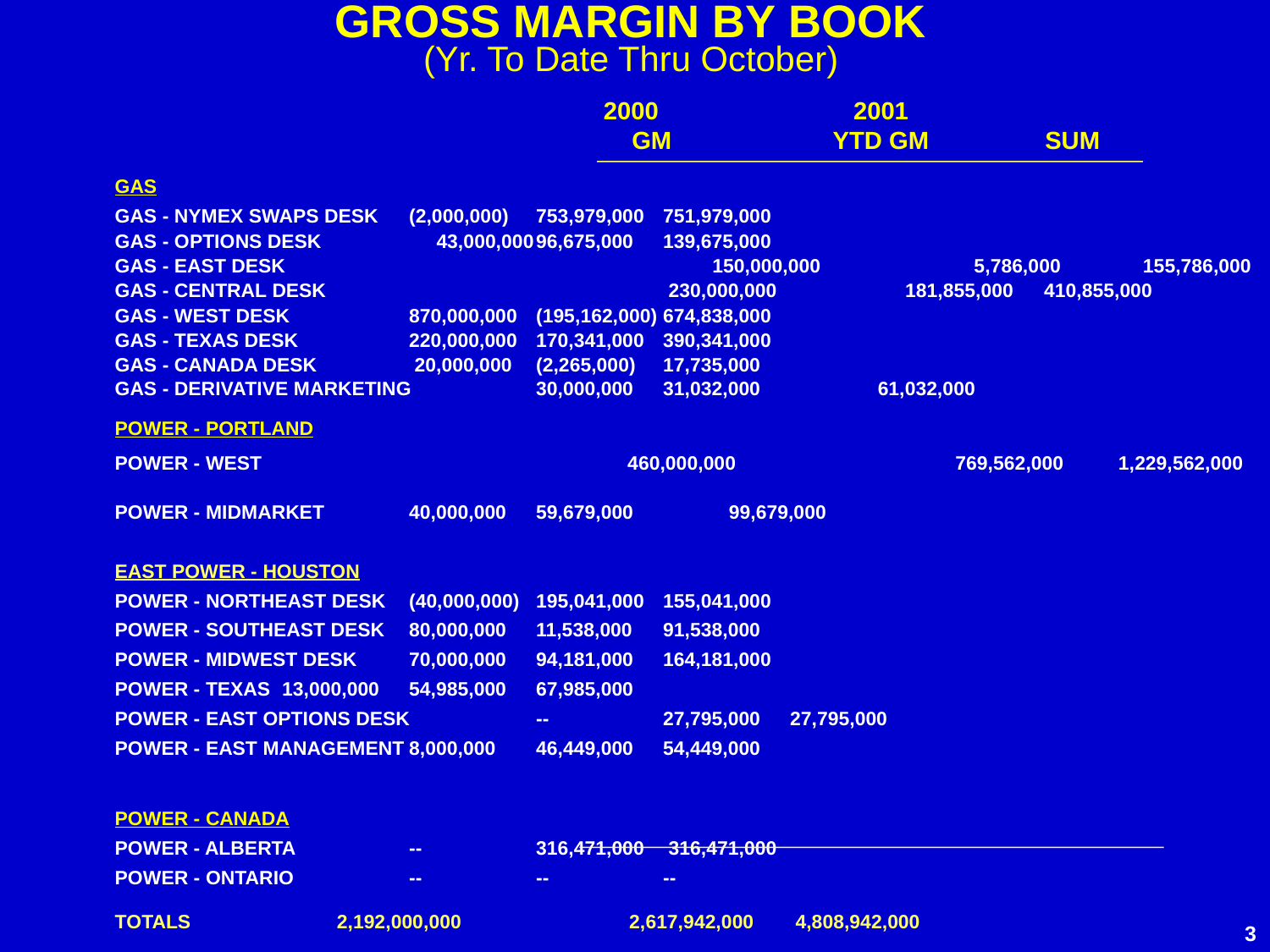

# GROSS MARGIN BY BOOK (Yr. To Date Thru October)
	2000          	  2001
	GM	  YTD GM	SUM

GAS
GAS - NYMEX SWAPS DESK	(2,000,000)	753,979,000	751,979,000
GAS - OPTIONS DESK	     43,000,000	96,675,000	139,675,000
GAS - EAST DESK                                                   	         150,000,000                            5,786,000               155,786,000
GAS - CENTRAL DESK                                           	 230,000,000	                     181,855,000  	410,855,000
GAS - WEST DESK	870,000,000	(195,162,000)	674,838,000
GAS - TEXAS DESK	220,000,000	170,341,000	390,341,000
GAS - CANADA DESK	 20,000,000	(2,265,000)	17,735,000
GAS - DERIVATIVE MARKETING	30,000,000	31,032,000	                61,032,000

POWER - PORTLAND
POWER - WEST 	                                                               460,000,000                  	       769,562,000          1,229,562,000
POWER - MIDMARKET	40,000,000	59,679,000	            99,679,000

EAST POWER - HOUSTON
POWER - NORTHEAST DESK	(40,000,000)	195,041,000	155,041,000
POWER - SOUTHEAST DESK	80,000,000	11,538,000	91,538,000
POWER - MIDWEST DESK	70,000,000	94,181,000	164,181,000
POWER - TEXAS 	13,000,000	54,985,000	67,985,000
POWER - EAST OPTIONS DESK	--	27,795,000	27,795,000
POWER - EAST MANAGEMENT	8,000,000	46,449,000	54,449,000

POWER - CANADA
POWER - ALBERTA	--	316,471,000	 316,471,000
POWER - ONTARIO	--	--	--

TOTALS	          2,192,000,000          	                 2,617,942,000     	 4,808,942,000

3